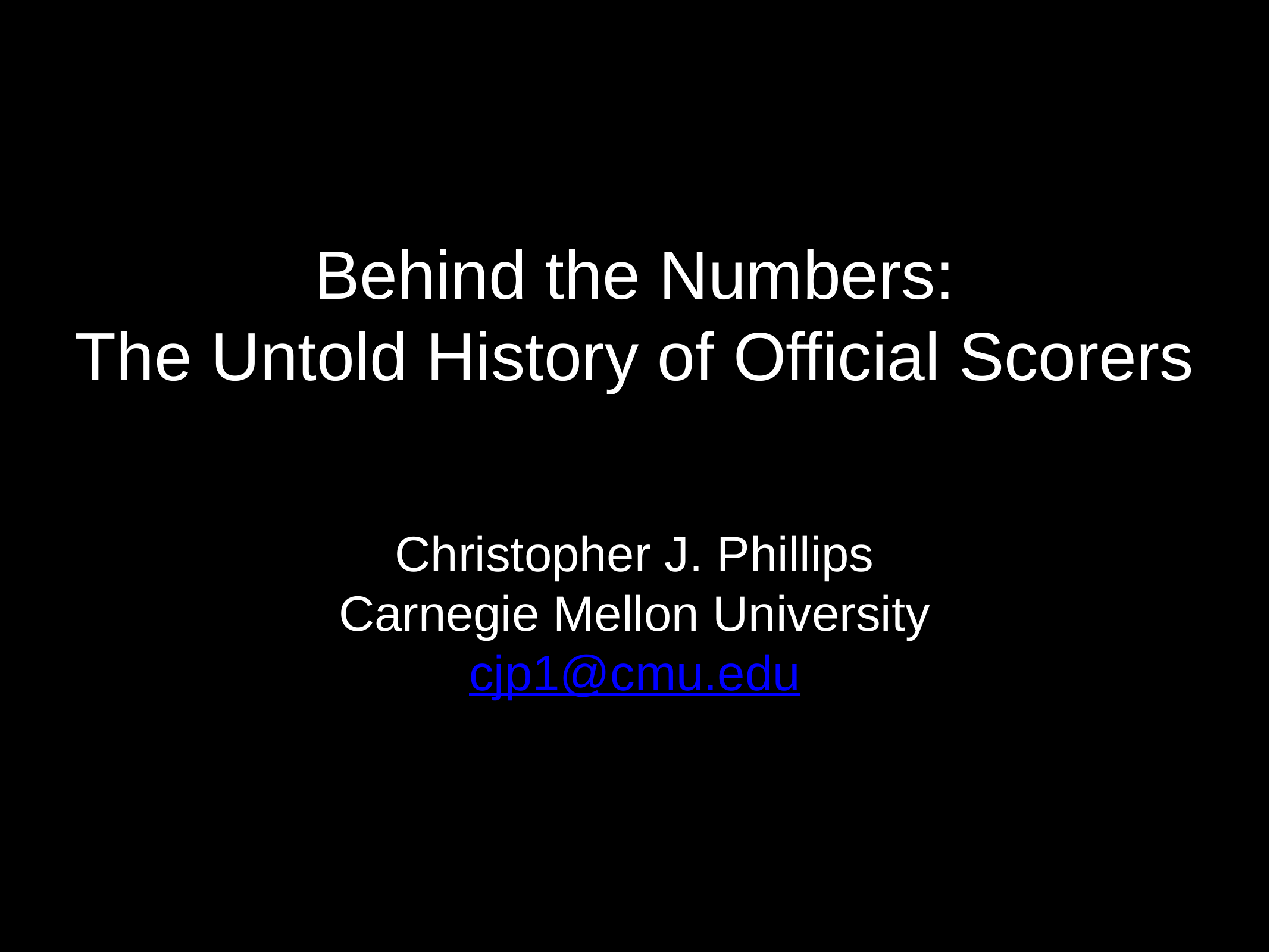

Behind the Numbers:
The Untold History of Official Scorers
Christopher J. Phillips
Carnegie Mellon University
cjp1@cmu.edu